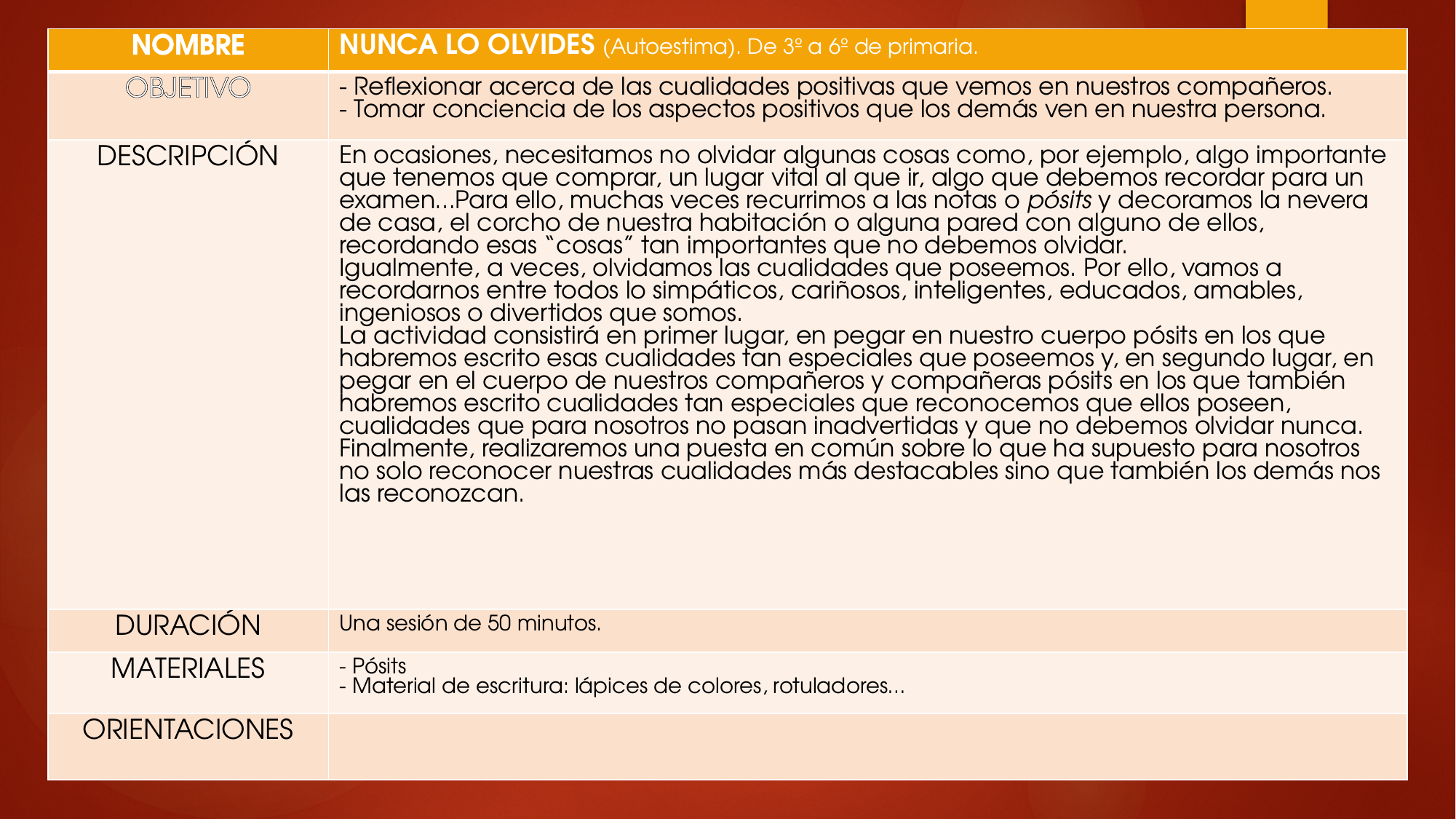

| NOMBRE | NUNCA LO OLVIDES (Autoestima). De 3º a 6º de primaria. |
| --- | --- |
| OBJETIVO | - Reflexionar acerca de las cualidades positivas que vemos en nuestros compañeros. - Tomar conciencia de los aspectos positivos que los demás ven en nuestra persona. |
| DESCRIPCIÓN | En ocasiones, necesitamos no olvidar algunas cosas como, por ejemplo, algo importante que tenemos que comprar, un lugar vital al que ir, algo que debemos recordar para un examen…Para ello, muchas veces recurrimos a las notas o pósits y decoramos la nevera de casa, el corcho de nuestra habitación o alguna pared con alguno de ellos, recordando esas “cosas” tan importantes que no debemos olvidar. Igualmente, a veces, olvidamos las cualidades que poseemos. Por ello, vamos a recordarnos entre todos lo simpáticos, cariñosos, inteligentes, educados, amables, ingeniosos o divertidos que somos. La actividad consistirá en primer lugar, en pegar en nuestro cuerpo pósits en los que habremos escrito esas cualidades tan especiales que poseemos y, en segundo lugar, en pegar en el cuerpo de nuestros compañeros y compañeras pósits en los que también habremos escrito cualidades tan especiales que reconocemos que ellos poseen, cualidades que para nosotros no pasan inadvertidas y que no debemos olvidar nunca. Finalmente, realizaremos una puesta en común sobre lo que ha supuesto para nosotros no solo reconocer nuestras cualidades más destacables sino que también los demás nos las reconozcan. |
| DURACIÓN | Una sesión de 50 minutos. |
| MATERIALES | - Pósits - Material de escritura: lápices de colores, rotuladores… |
| ORIENTACIONES |  |
#